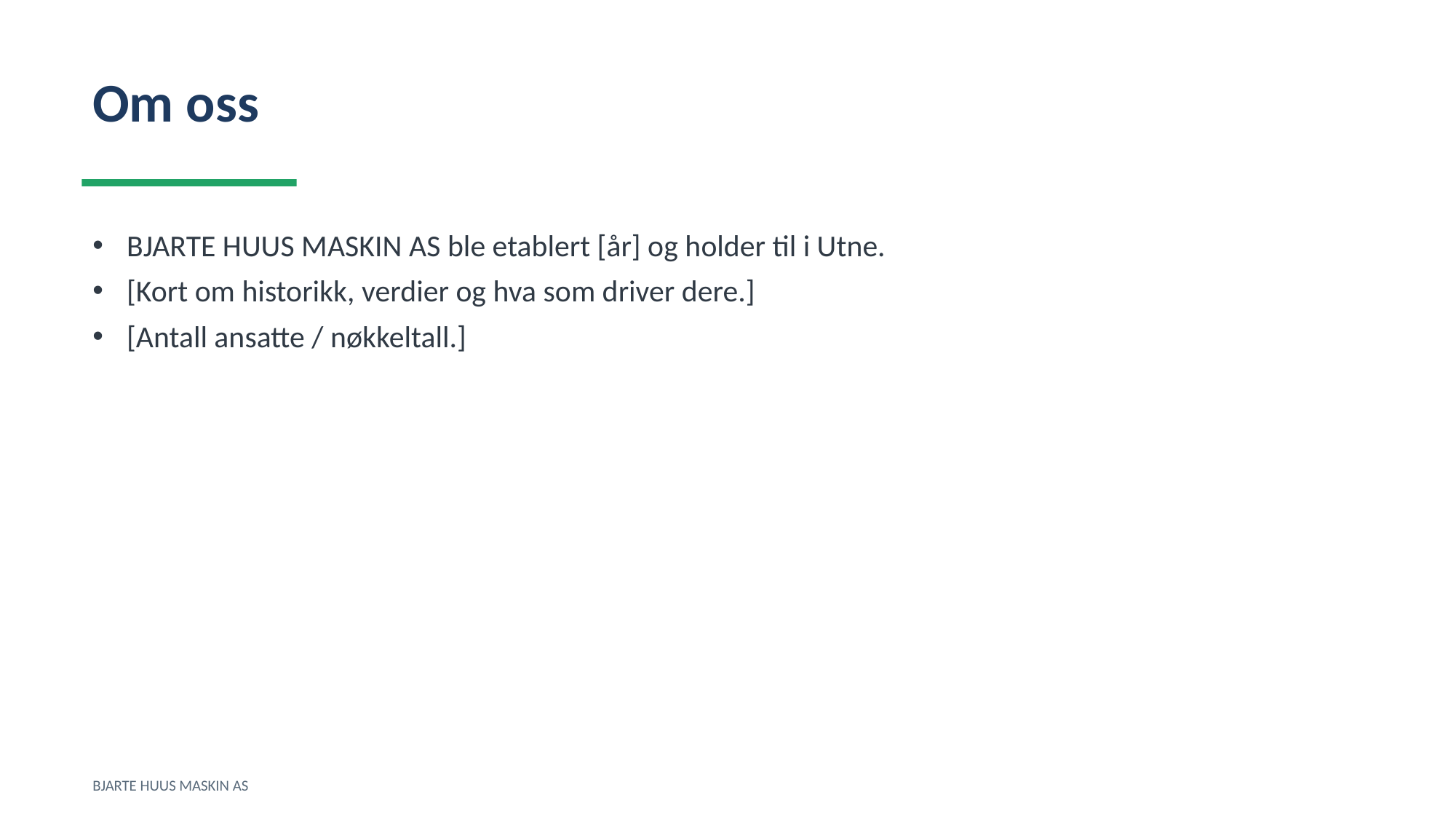

Om oss

BJARTE HUUS MASKIN AS ble etablert [år] og holder til i Utne.
[Kort om historikk, verdier og hva som driver dere.]
[Antall ansatte / nøkkeltall.]
BJARTE HUUS MASKIN AS